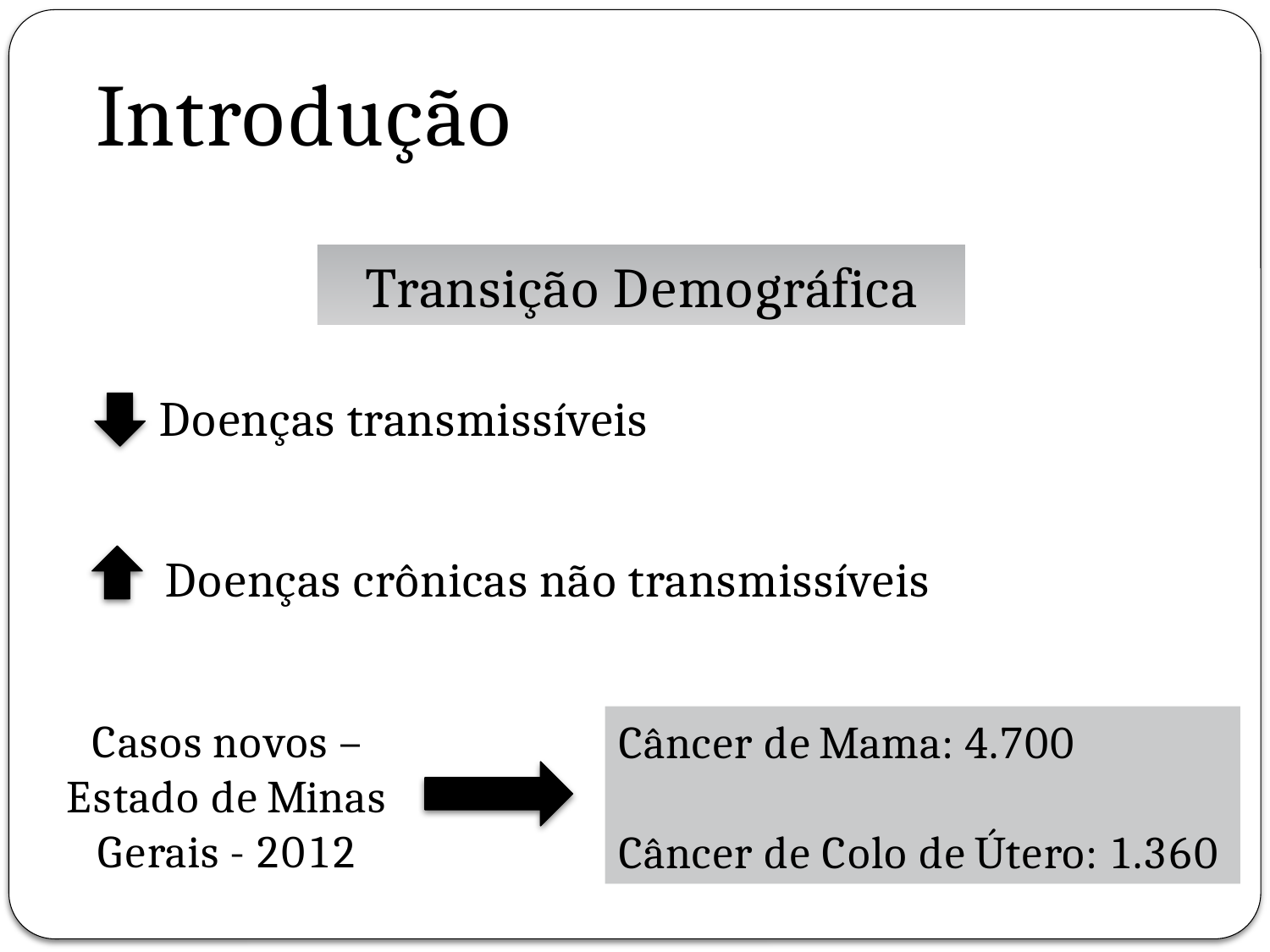

# Introdução
Transição Demográfica
             Doenças transmissíveis

	Doenças crônicas não transmissíveis

Casos novos – Estado de Minas Gerais - 2012
Câncer de Mama: 4.700

Câncer de Colo de Útero: 1.360